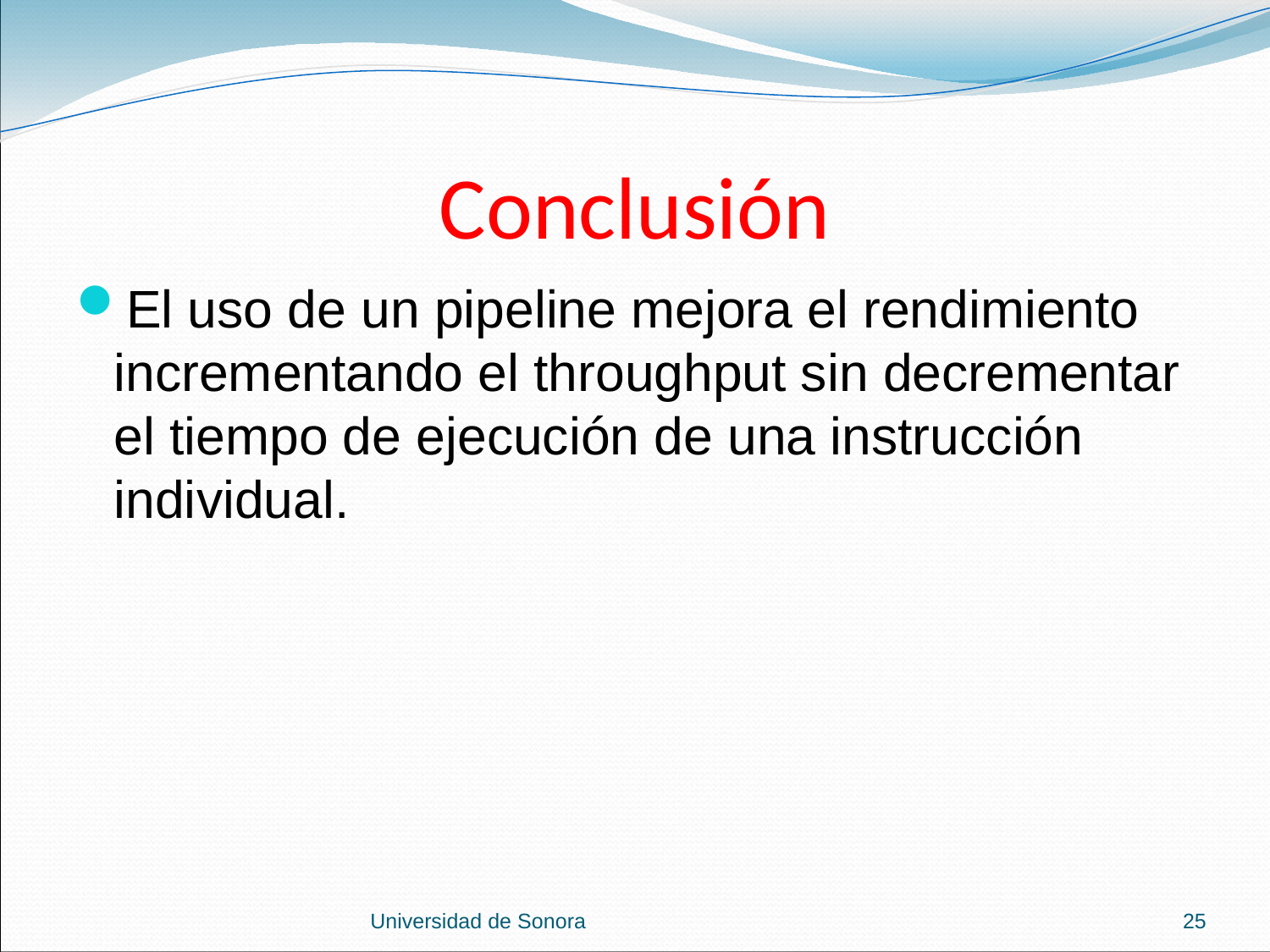

# Conclusión
El uso de un pipeline mejora el rendimiento incrementando el throughput sin decrementar el tiempo de ejecución de una instrucción individual.

Universidad de Sonora
25